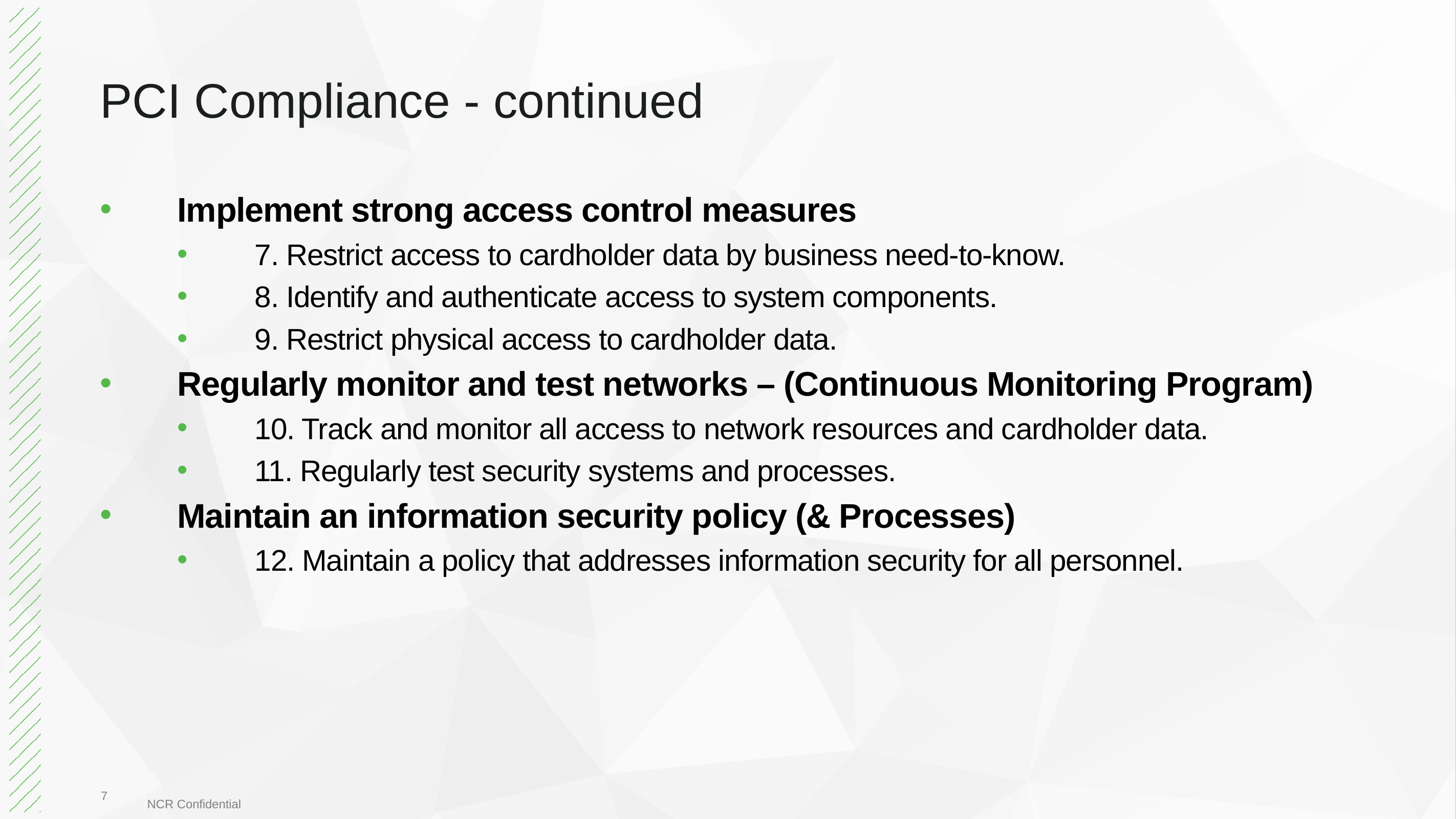

# PCI Compliance - continued

Implement strong access control measures
7. Restrict access to cardholder data by business need-to-know.
8. Identify and authenticate access to system components.
9. Restrict physical access to cardholder data.
Regularly monitor and test networks – (Continuous Monitoring Program)
10. Track and monitor all access to network resources and cardholder data.
11. Regularly test security systems and processes.
Maintain an information security policy (& Processes)
12. Maintain a policy that addresses information security for all personnel.
7
NCR Confidential